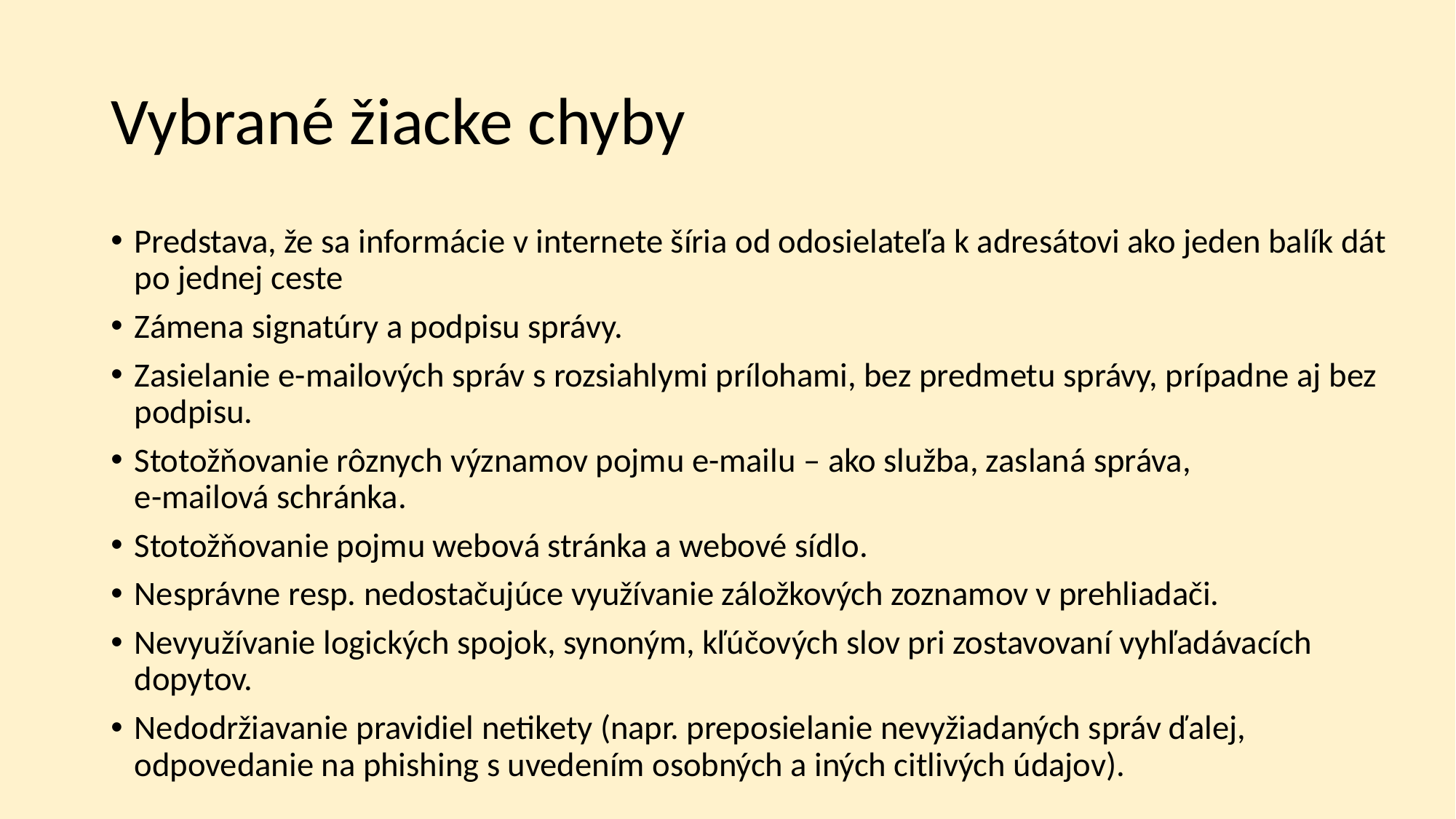

# Vybrané žiacke chyby
Predstava, že sa informácie v internete šíria od odosielateľa k adresátovi ako jeden balík dát po jednej ceste
Zámena signatúry a podpisu správy.
Zasielanie e-mailových správ s rozsiahlymi prílohami, bez predmetu správy, prípadne aj bez podpisu.
Stotožňovanie rôznych významov pojmu e-mailu – ako služba, zaslaná správa,
e-mailová schránka.
Stotožňovanie pojmu webová stránka a webové sídlo.
Nesprávne resp. nedostačujúce využívanie záložkových zoznamov v prehliadači.
Nevyužívanie logických spojok, synoným, kľúčových slov pri zostavovaní vyhľadávacích dopytov.
Nedodržiavanie pravidiel netikety (napr. preposielanie nevyžiadaných správ ďalej, odpovedanie na phishing s uvedením osobných a iných citlivých údajov).